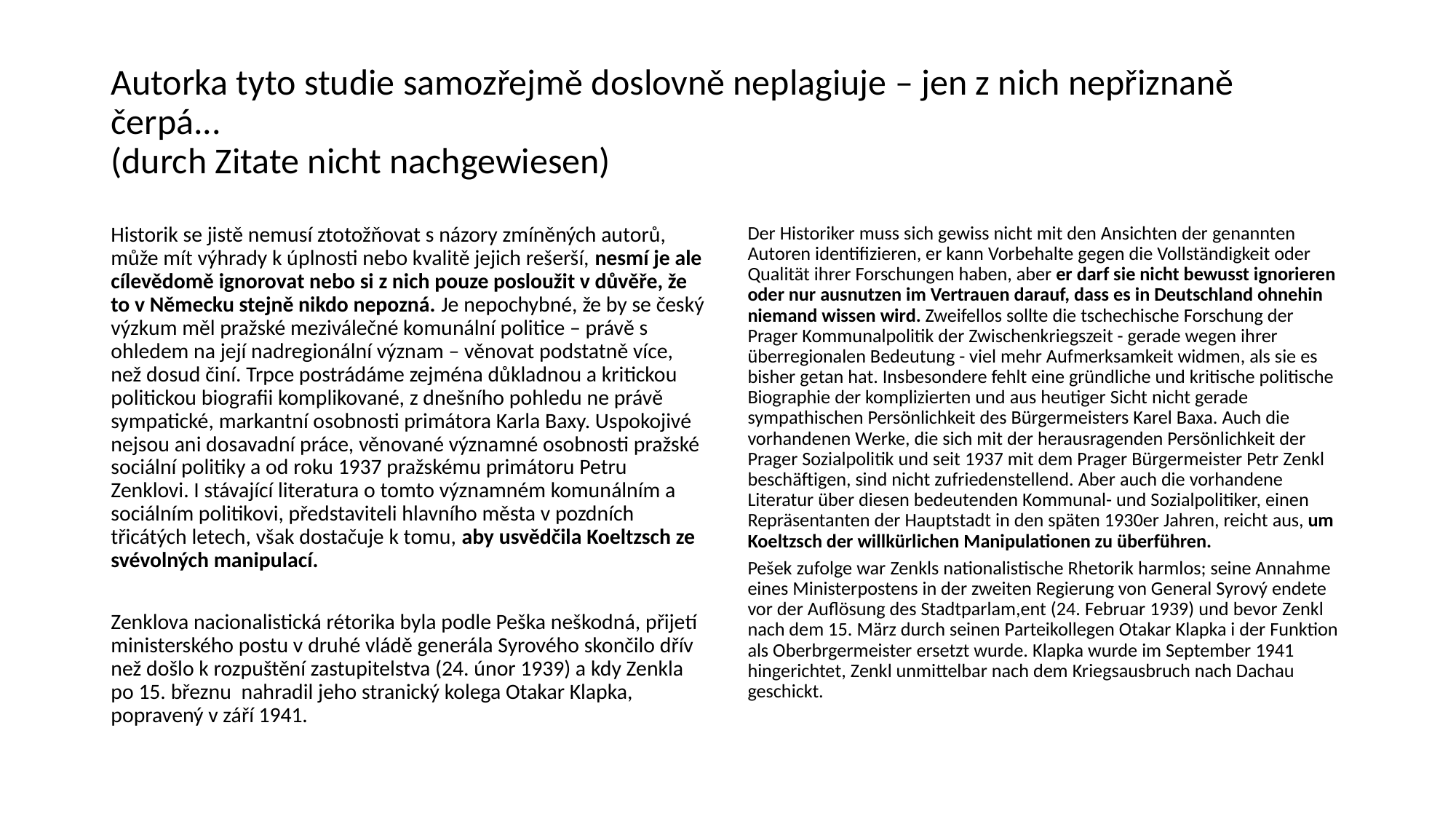

# Autorka tyto studie samozřejmě doslovně neplagiuje – jen z nich nepřiznaně čerpá... (durch Zitate nicht nachgewiesen)
Historik se jistě nemusí ztotožňovat s názory zmíněných autorů, může mít výhrady k úplnosti nebo kvalitě jejich rešerší, nesmí je ale cílevědomě ignorovat nebo si z nich pouze posloužit v důvěře, že to v Německu stejně nikdo nepozná. Je nepochybné, že by se český výzkum měl pražské meziválečné komunální politice – právě s ohledem na její nadregionální význam – věnovat podstatně více, než dosud činí. Trpce postrádáme zejména důkladnou a kritickou politickou biografii komplikované, z dnešního pohledu ne právě sympatické, markantní osobnosti primátora Karla Baxy. Uspokojivé nejsou ani dosavadní práce, věnované významné osobnosti pražské sociální politiky a od roku 1937 pražskému primátoru Petru Zenklovi. I stávající literatura o tomto významném komunálním a sociálním politikovi, představiteli hlavního města v pozdních třicátých letech, však dostačuje k tomu, aby usvědčila Koeltzsch ze svévolných manipulací.

Zenklova nacionalistická rétorika byla podle Peška neškodná, přijetí ministerského postu v druhé vládě generála Syrového skončilo dřív než došlo k rozpuštění zastupitelstva (24. únor 1939) a kdy Zenkla po 15. březnu  nahradil jeho stranický kolega Otakar Klapka, popravený v září 1941.

Der Historiker muss sich gewiss nicht mit den Ansichten der genannten Autoren identifizieren, er kann Vorbehalte gegen die Vollständigkeit oder Qualität ihrer Forschungen haben, aber er darf sie nicht bewusst ignorieren oder nur ausnutzen im Vertrauen darauf, dass es in Deutschland ohnehin niemand wissen wird. Zweifellos sollte die tschechische Forschung der Prager Kommunalpolitik der Zwischenkriegszeit - gerade wegen ihrer überregionalen Bedeutung - viel mehr Aufmerksamkeit widmen, als sie es bisher getan hat. Insbesondere fehlt eine gründliche und kritische politische Biographie der komplizierten und aus heutiger Sicht nicht gerade sympathischen Persönlichkeit des Bürgermeisters Karel Baxa. Auch die vorhandenen Werke, die sich mit der herausragenden Persönlichkeit der Prager Sozialpolitik und seit 1937 mit dem Prager Bürgermeister Petr Zenkl beschäftigen, sind nicht zufriedenstellend. Aber auch die vorhandene Literatur über diesen bedeutenden Kommunal- und Sozialpolitiker, einen Repräsentanten der Hauptstadt in den späten 1930er Jahren, reicht aus, um Koeltzsch der willkürlichen Manipulationen zu überführen.
Pešek zufolge war Zenkls nationalistische Rhetorik harmlos; seine Annahme eines Ministerpostens in der zweiten Regierung von General Syrový endete vor der Auflösung des Stadtparlam,ent (24. Februar 1939) und bevor Zenkl nach dem 15. März durch seinen Parteikollegen Otakar Klapka i der Funktion als Oberbrgermeister ersetzt wurde. Klapka wurde im September 1941 hingerichtet, Zenkl unmittelbar nach dem Kriegsausbruch nach Dachau geschickt.